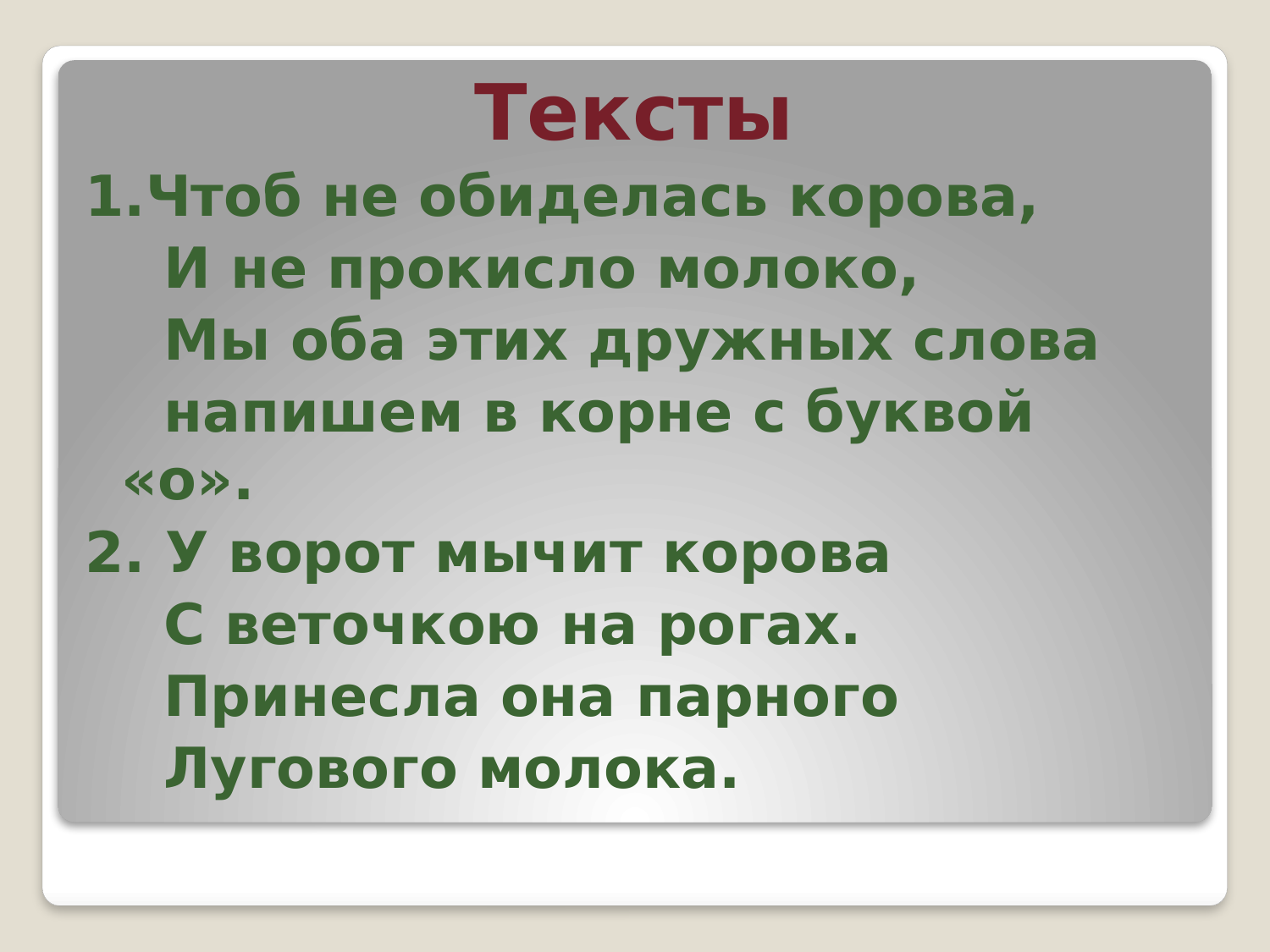

Тексты
1.Чтоб не обиделась корова,
    И не прокисло молоко,
    Мы оба этих дружных слова
    напишем в корне с буквой   «о».
2. У ворот мычит корова
    С веточкою на рогах.
    Принесла она парного
    Лугового молока.
#